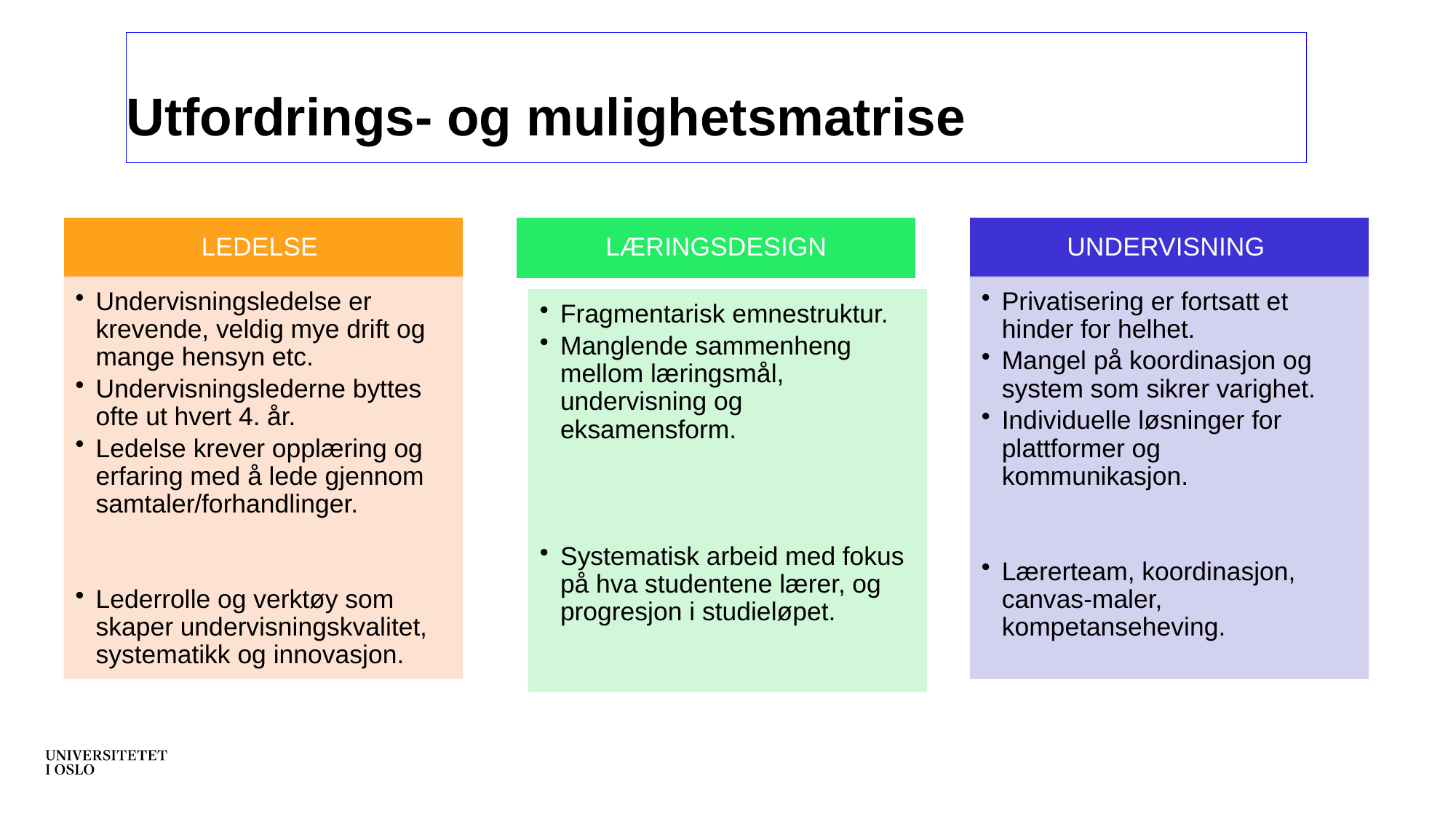

# Utfordrings- og mulighetsmatrise
LEDELSE
Undervisningsledelse er krevende, veldig mye drift og mange hensyn etc.
Undervisningslederne byttes ofte ut hvert 4. år.
Ledelse krever opplæring og erfaring med å lede gjennom samtaler/forhandlinger.

Lederrolle og verktøy som skaper undervisningskvalitet, systematikk og innovasjon.
LÆRINGSDESIGN
Fragmentarisk emnestruktur.
Manglende sammenheng mellom læringsmål, undervisning og eksamensform.

Systematisk arbeid med fokus på hva studentene lærer, og progresjon i studieløpet.
UNDERVISNING
Privatisering er fortsatt et hinder for helhet.
Mangel på koordinasjon og system som sikrer varighet.
Individuelle løsninger for plattformer og kommunikasjon.

Lærerteam, koordinasjon, canvas-maler, kompetanseheving.